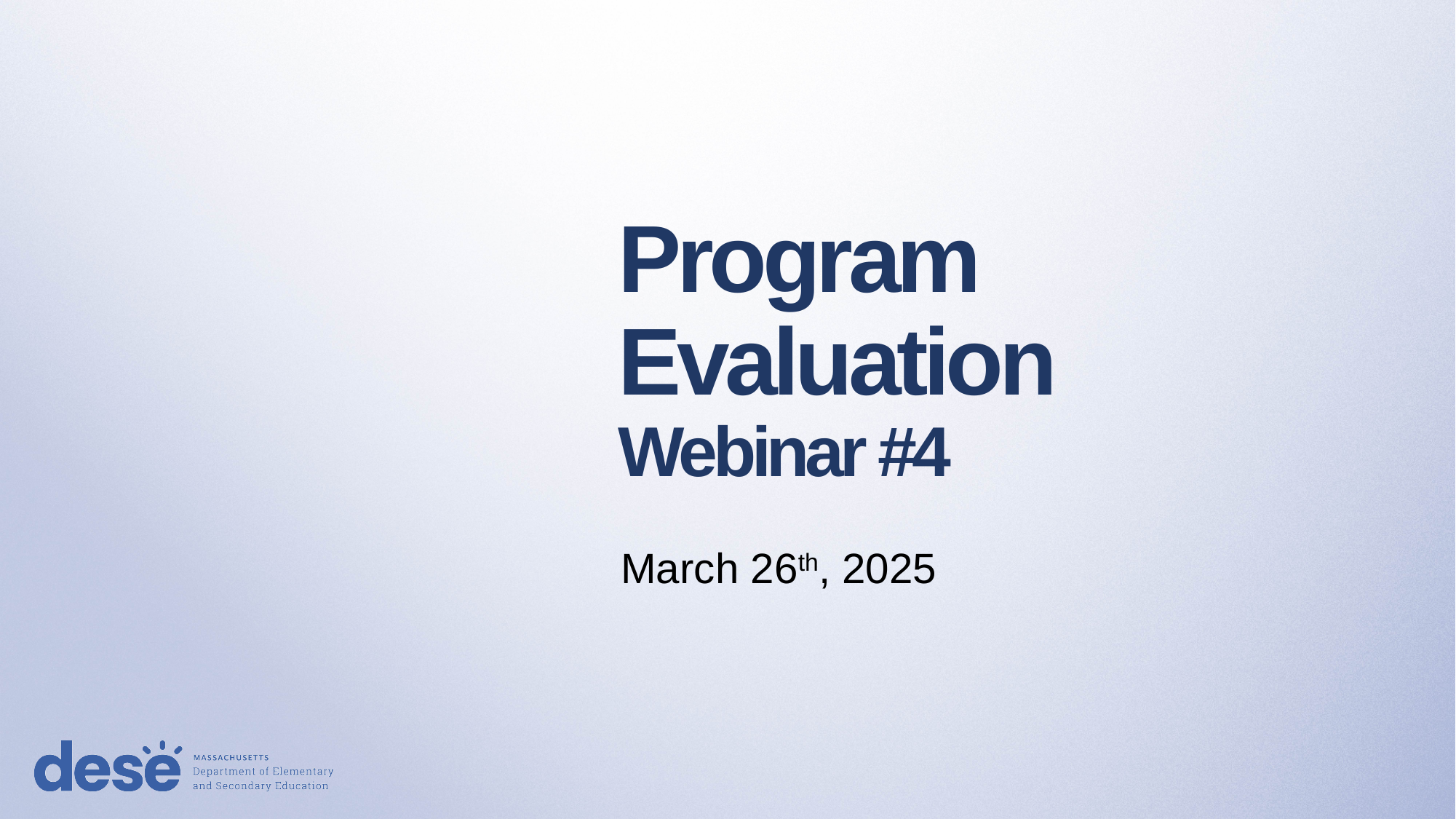

# Program Evaluation Webinar #4
March 26th, 2025